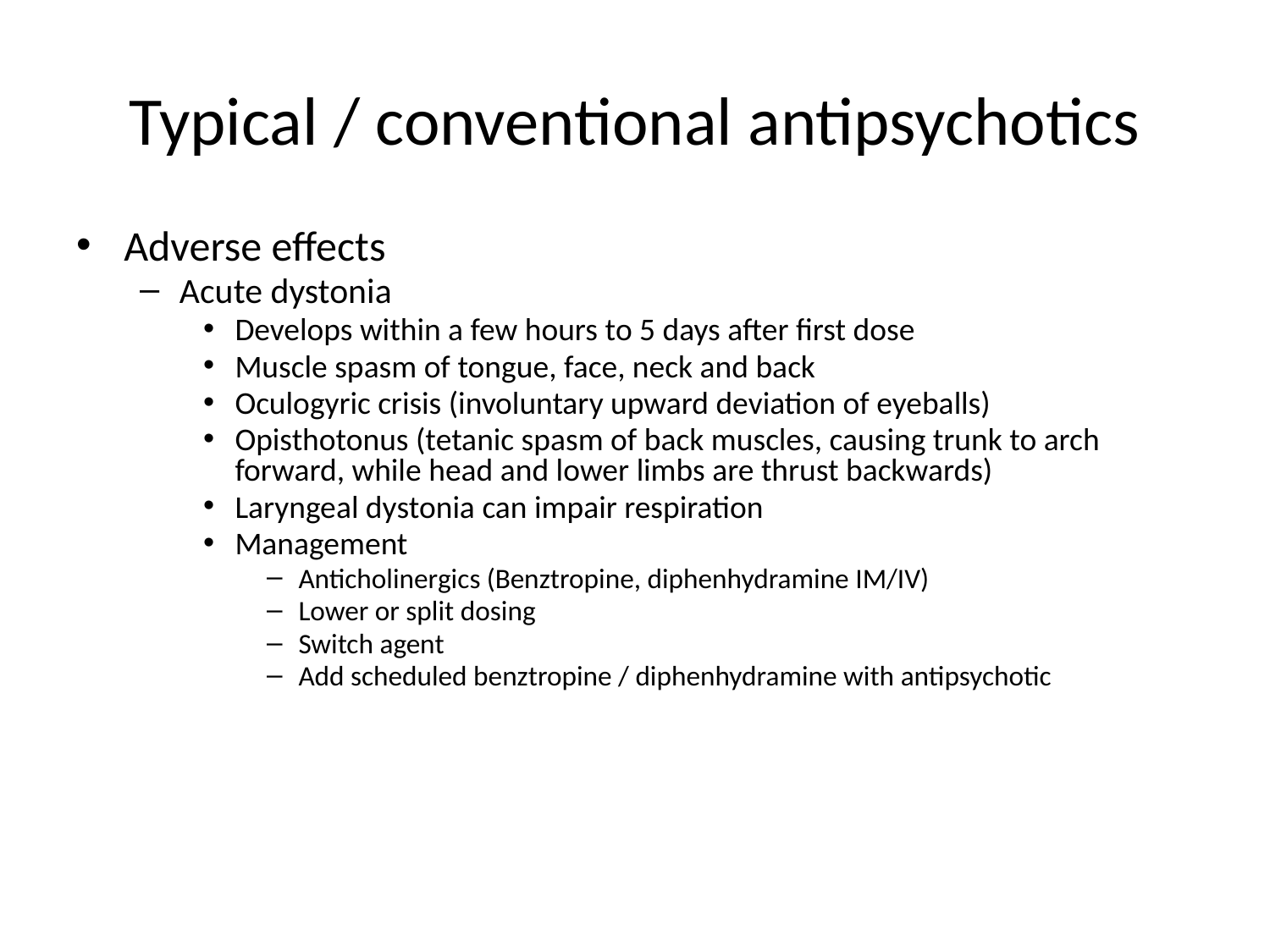

# Typical / conventional antipsychotics
Adverse effects
Acute dystonia
Develops within a few hours to 5 days after first dose
Muscle spasm of tongue, face, neck and back
Oculogyric crisis (involuntary upward deviation of eyeballs)
Opisthotonus (tetanic spasm of back muscles, causing trunk to arch forward, while head and lower limbs are thrust backwards)
Laryngeal dystonia can impair respiration
Management
Anticholinergics (Benztropine, diphenhydramine IM/IV)
Lower or split dosing
Switch agent
Add scheduled benztropine / diphenhydramine with antipsychotic